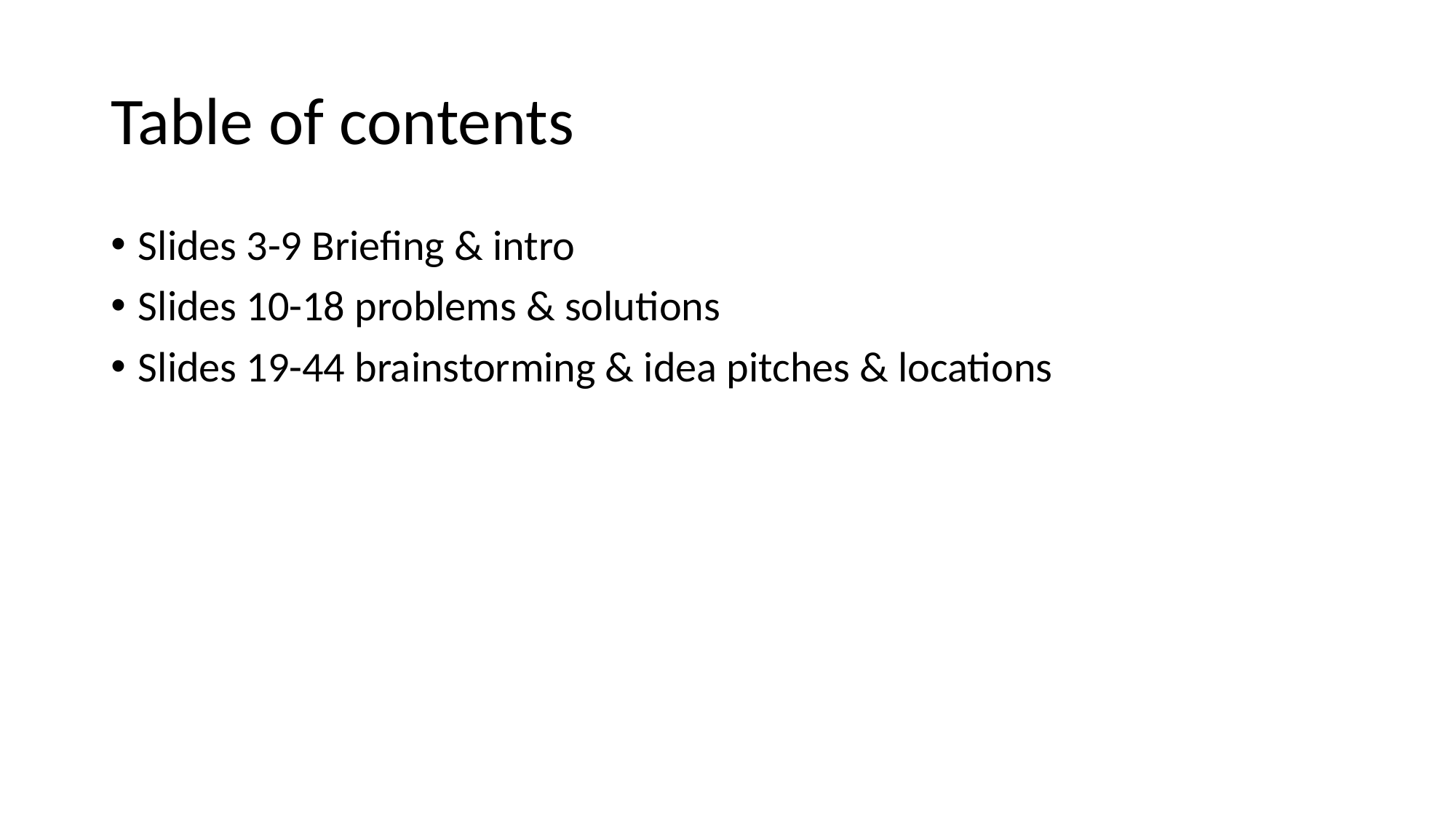

# Table of contents
Slides 3-9 Briefing & intro
Slides 10-18 problems & solutions
Slides 19-44 brainstorming & idea pitches & locations